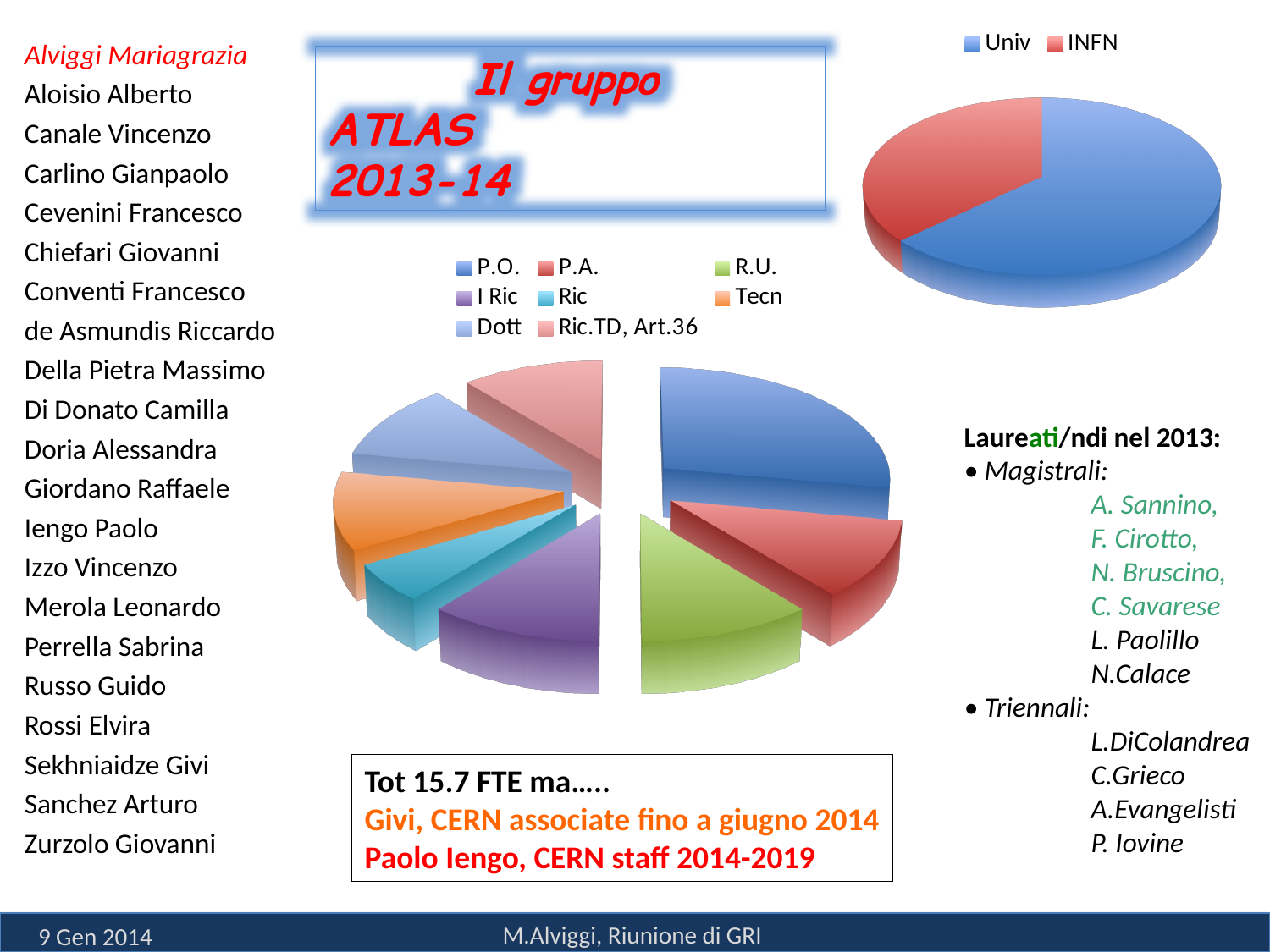

[unsupported chart]

Alviggi Mariagrazia
Aloisio Alberto
Canale Vincenzo
Carlino Gianpaolo
Cevenini Francesco
Chiefari Giovanni
Conventi Francesco
de Asmundis Riccardo
Della Pietra Massimo
Di Donato Camilla
Doria Alessandra
Giordano Raffaele
Iengo Paolo
Izzo Vincenzo
Merola Leonardo
Perrella Sabrina
Russo Guido
Rossi Elvira
Sekhniaidze Givi
Sanchez Arturo
Zurzolo Giovanni
	 Il gruppo ATLAS 		2013-14

[unsupported chart]

Laureati/ndi nel 2013:
• Magistrali:
	A. Sannino,
	F. Cirotto,
	N. Bruscino,
	C. Savarese
	L. Paolillo
	N.Calace
• Triennali:
	L.DiColandrea
	C.Grieco
	A.Evangelisti
	P. Iovine

Tot 15.7 FTE ma…..
Givi, CERN associate fino a giugno 2014
Paolo Iengo, CERN staff 2014-2019
M.Alviggi, Riunione di GRI
9 Gen 2014